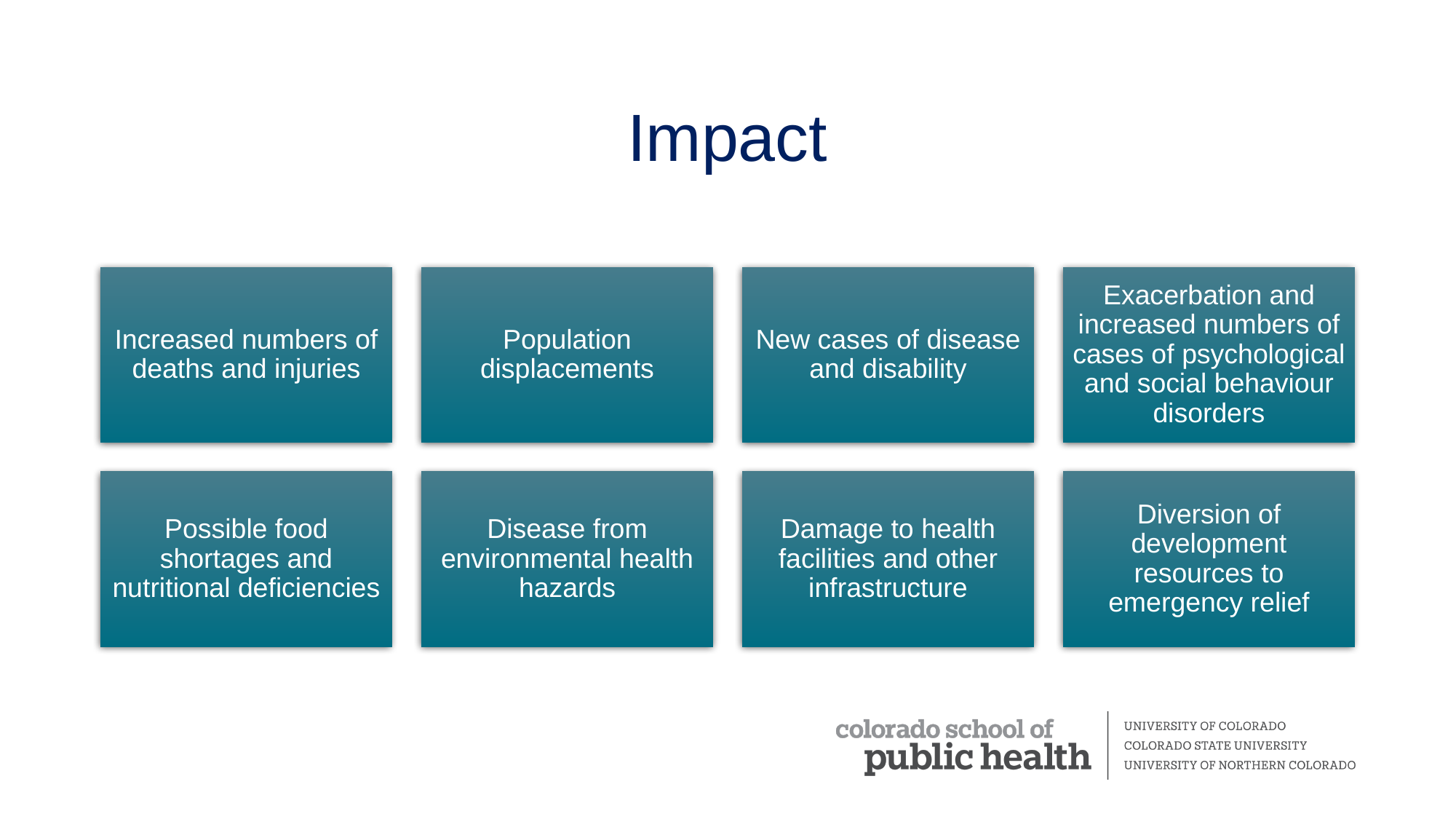

# Impact

Increased numbers of deaths and injuries

Population displacements

New cases of disease and disability

Exacerbation and increased numbers of cases of psychological and social behaviour disorders

Possible food shortages and nutritional deficiencies

Disease from environmental health hazards

Damage to health facilities and other infrastructure

Diversion of development resources to emergency relief